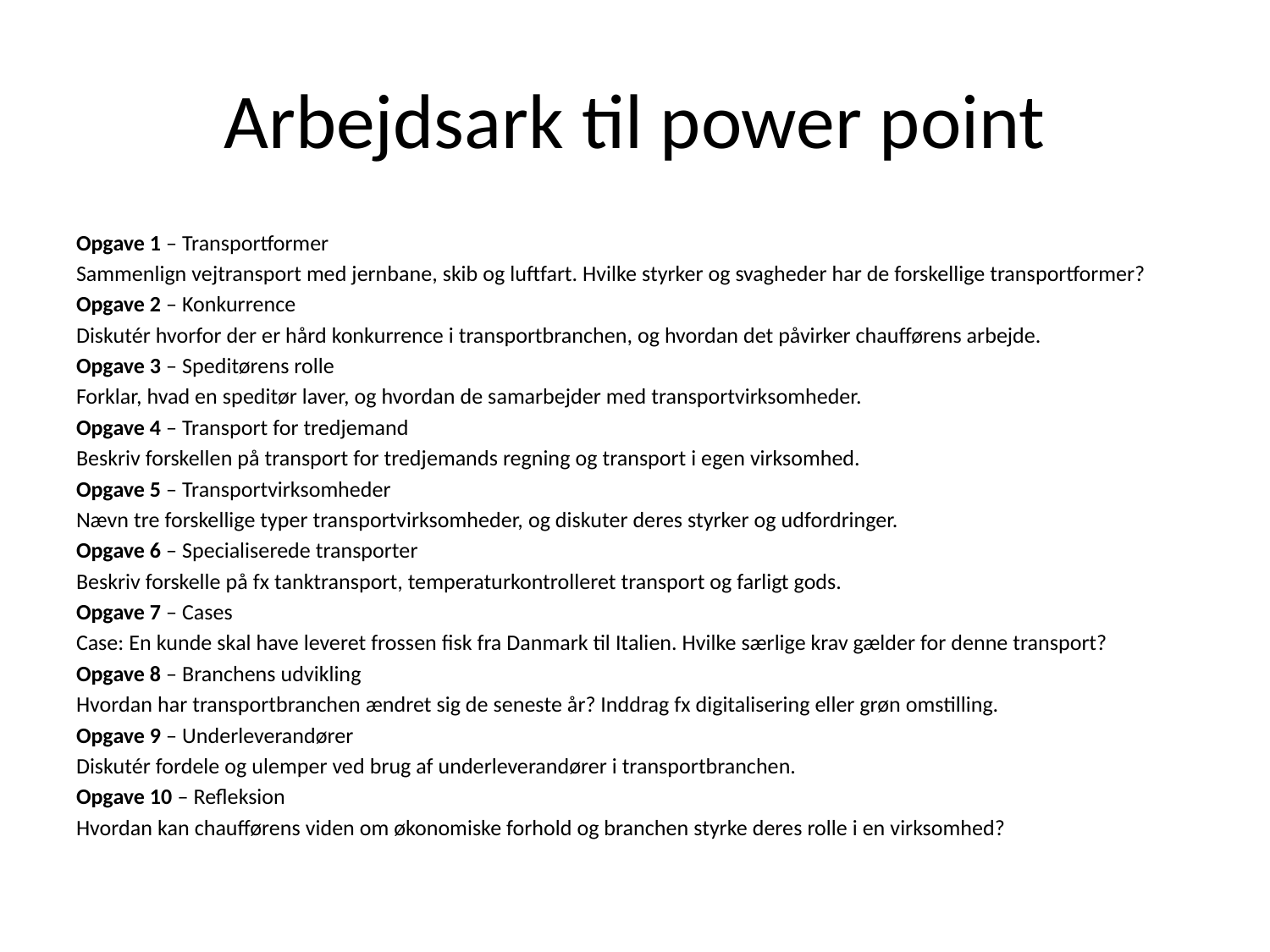

# Arbejdsark til power point
Opgave 1 – Transportformer
Sammenlign vejtransport med jernbane, skib og luftfart. Hvilke styrker og svagheder har de forskellige transportformer?
Opgave 2 – Konkurrence
Diskutér hvorfor der er hård konkurrence i transportbranchen, og hvordan det påvirker chaufførens arbejde.
Opgave 3 – Speditørens rolle
Forklar, hvad en speditør laver, og hvordan de samarbejder med transportvirksomheder.
Opgave 4 – Transport for tredjemand
Beskriv forskellen på transport for tredjemands regning og transport i egen virksomhed.
Opgave 5 – Transportvirksomheder
Nævn tre forskellige typer transportvirksomheder, og diskuter deres styrker og udfordringer.
Opgave 6 – Specialiserede transporter
Beskriv forskelle på fx tanktransport, temperaturkontrolleret transport og farligt gods.
Opgave 7 – Cases
Case: En kunde skal have leveret frossen fisk fra Danmark til Italien. Hvilke særlige krav gælder for denne transport?
Opgave 8 – Branchens udvikling
Hvordan har transportbranchen ændret sig de seneste år? Inddrag fx digitalisering eller grøn omstilling.
Opgave 9 – Underleverandører
Diskutér fordele og ulemper ved brug af underleverandører i transportbranchen.
Opgave 10 – Refleksion
Hvordan kan chaufførens viden om økonomiske forhold og branchen styrke deres rolle i en virksomhed?